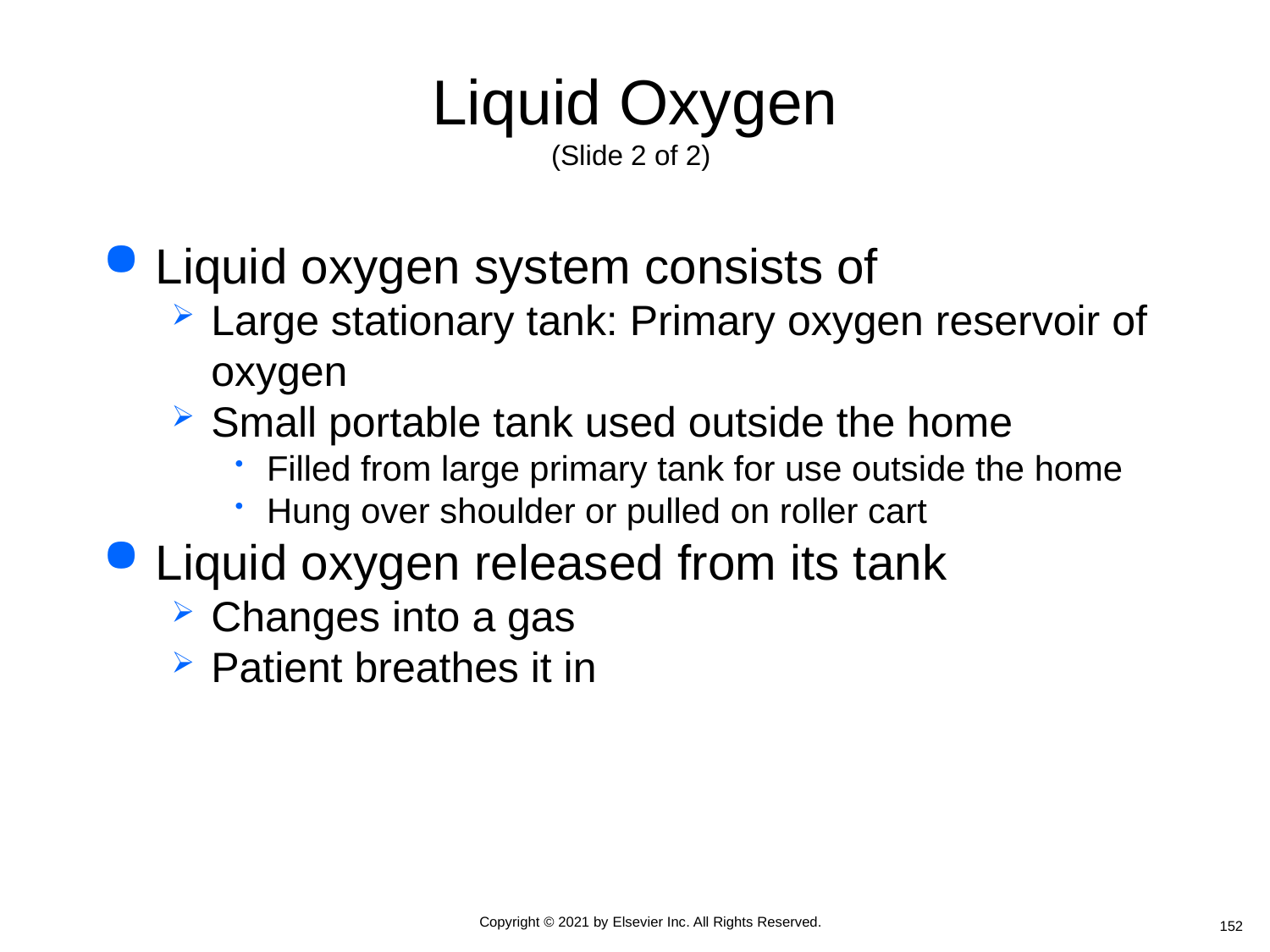

# Liquid Oxygen (Slide 2 of 2)
Liquid oxygen system consists of
Large stationary tank: Primary oxygen reservoir of oxygen
Small portable tank used outside the home
Filled from large primary tank for use outside the home
Hung over shoulder or pulled on roller cart
Liquid oxygen released from its tank
Changes into a gas
Patient breathes it in
152